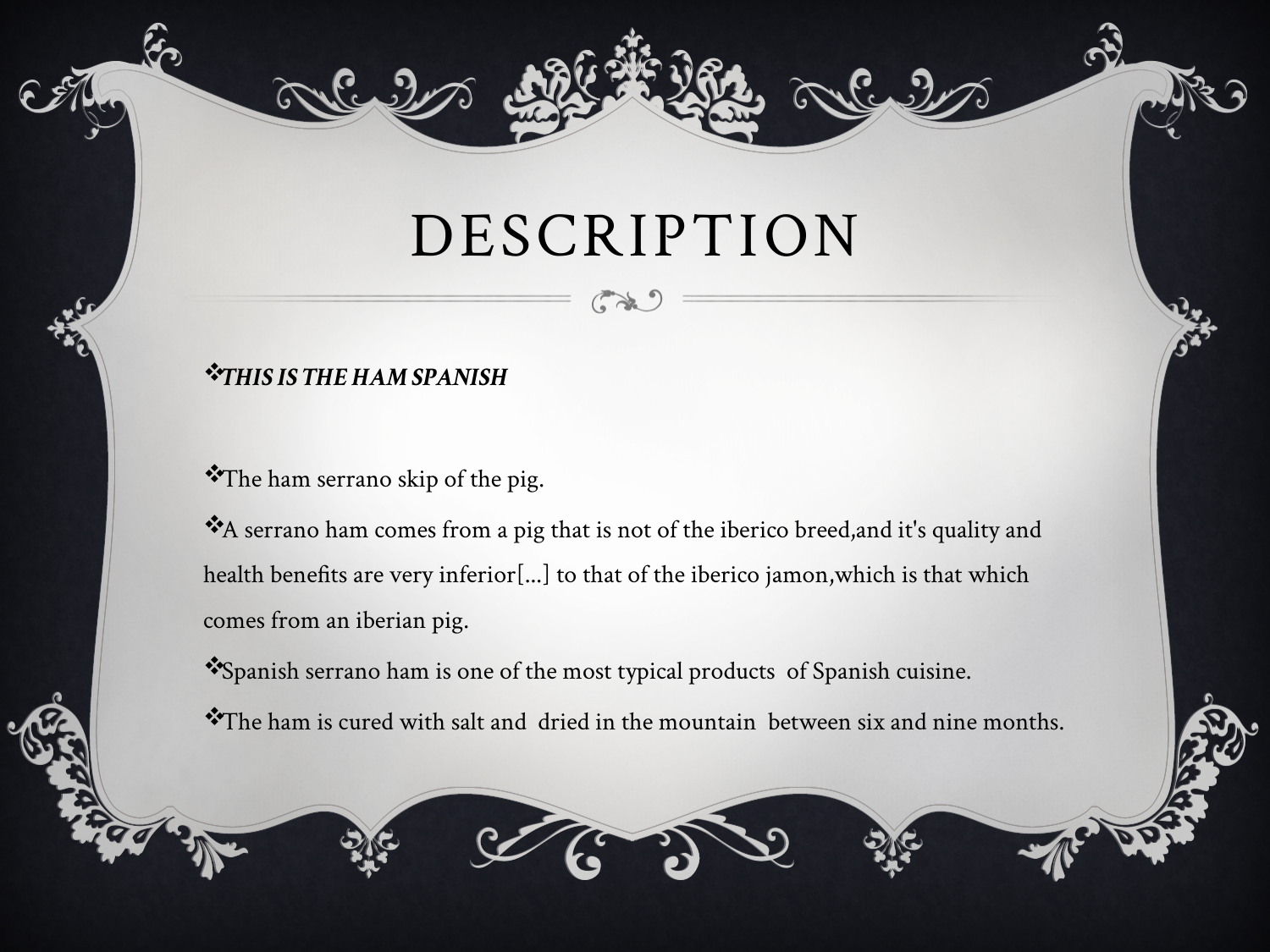

# DESCRIPTION
THIS IS THE HAM SPANISH

The ham serrano skip of the pig.
A serrano ham comes from a pig that is not of the iberico breed,and it's quality and health benefits are very inferior[...] to that of the iberico jamon,which is that which comes from an iberian pig.
Spanish serrano ham is one of the most typical products  of Spanish cuisine.
The ham is cured with salt and  dried in the mountain  between six and nine months.